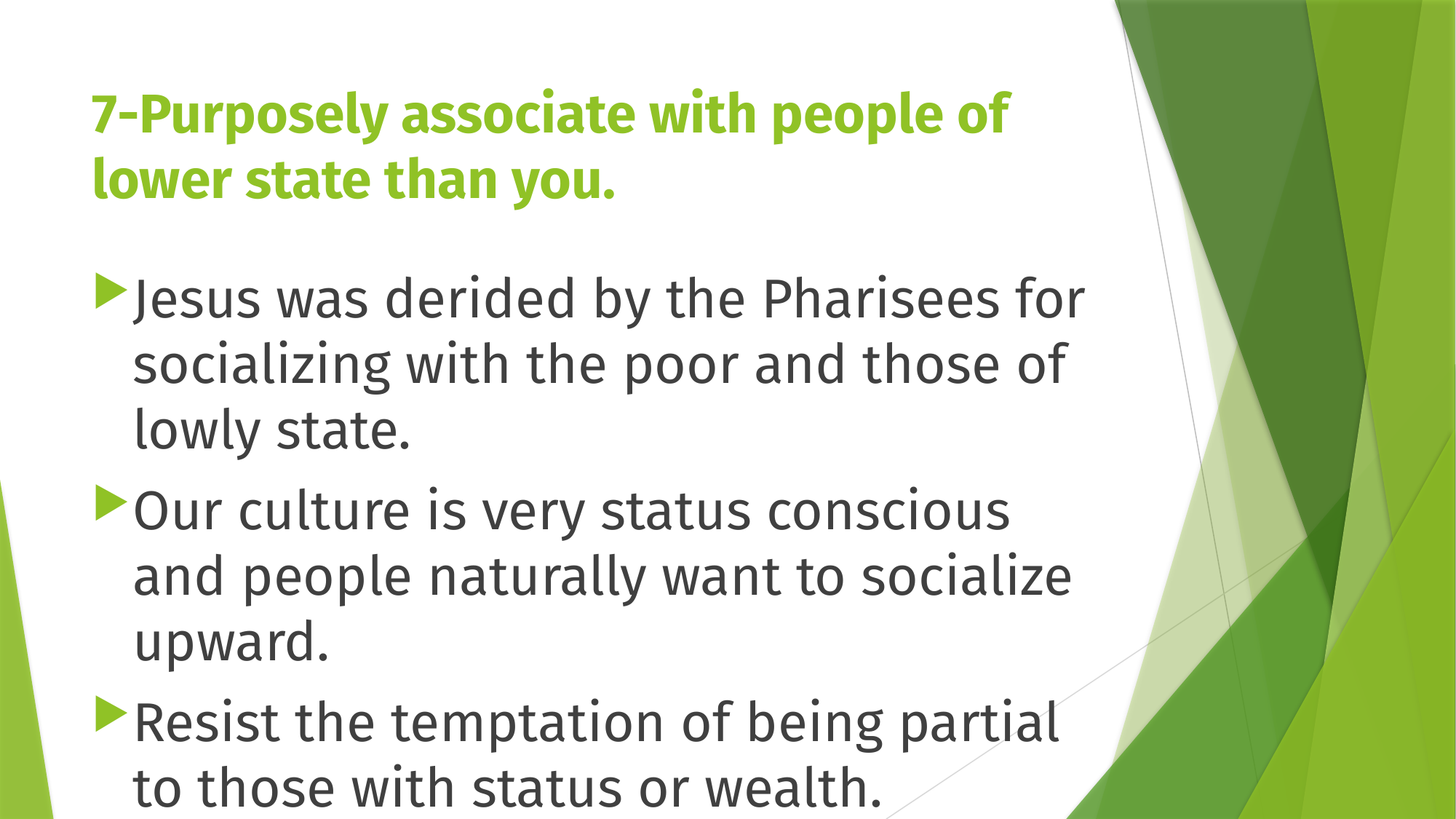

# 7-Purposely associate with people of lower state than you.
Jesus was derided by the Pharisees for socializing with the poor and those of lowly state.
Our culture is very status conscious and people naturally want to socialize upward.
Resist the temptation of being partial to those with status or wealth.